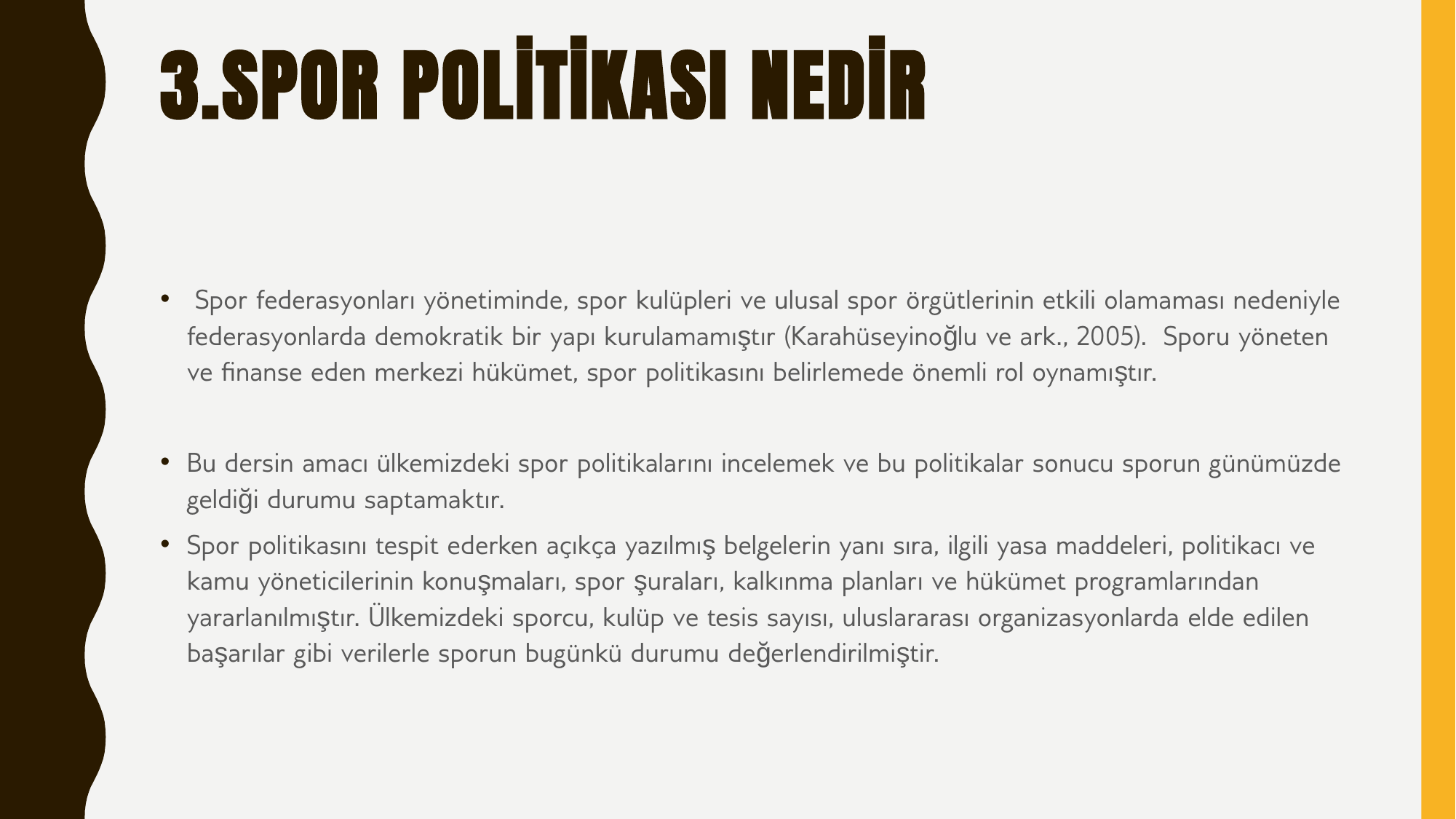

# 3.SPOR POLİTİKASI NEDİR
 Spor federasyonları yönetiminde, spor kulüpleri ve ulusal spor örgütlerinin etkili olamaması nedeniyle federasyonlarda demokratik bir yapı kurulamamıştır (Karahüseyinoğlu ve ark., 2005).  Sporu yöneten ve finanse eden merkezi hükümet, spor politikasını belirlemede önemli rol oynamıştır.

Bu dersin amacı ülkemizdeki spor politikalarını incelemek ve bu politikalar sonucu sporun günümüzde geldiği durumu saptamaktır.
Spor politikasını tespit ederken açıkça yazılmış belgelerin yanı sıra, ilgili yasa maddeleri, politikacı ve kamu yöneticilerinin konuşmaları, spor şuraları, kalkınma planları ve hükümet programlarından yararlanılmıştır. Ülkemizdeki sporcu, kulüp ve tesis sayısı, uluslararası organizasyonlarda elde edilen başarılar gibi verilerle sporun bugünkü durumu değerlendirilmiştir.